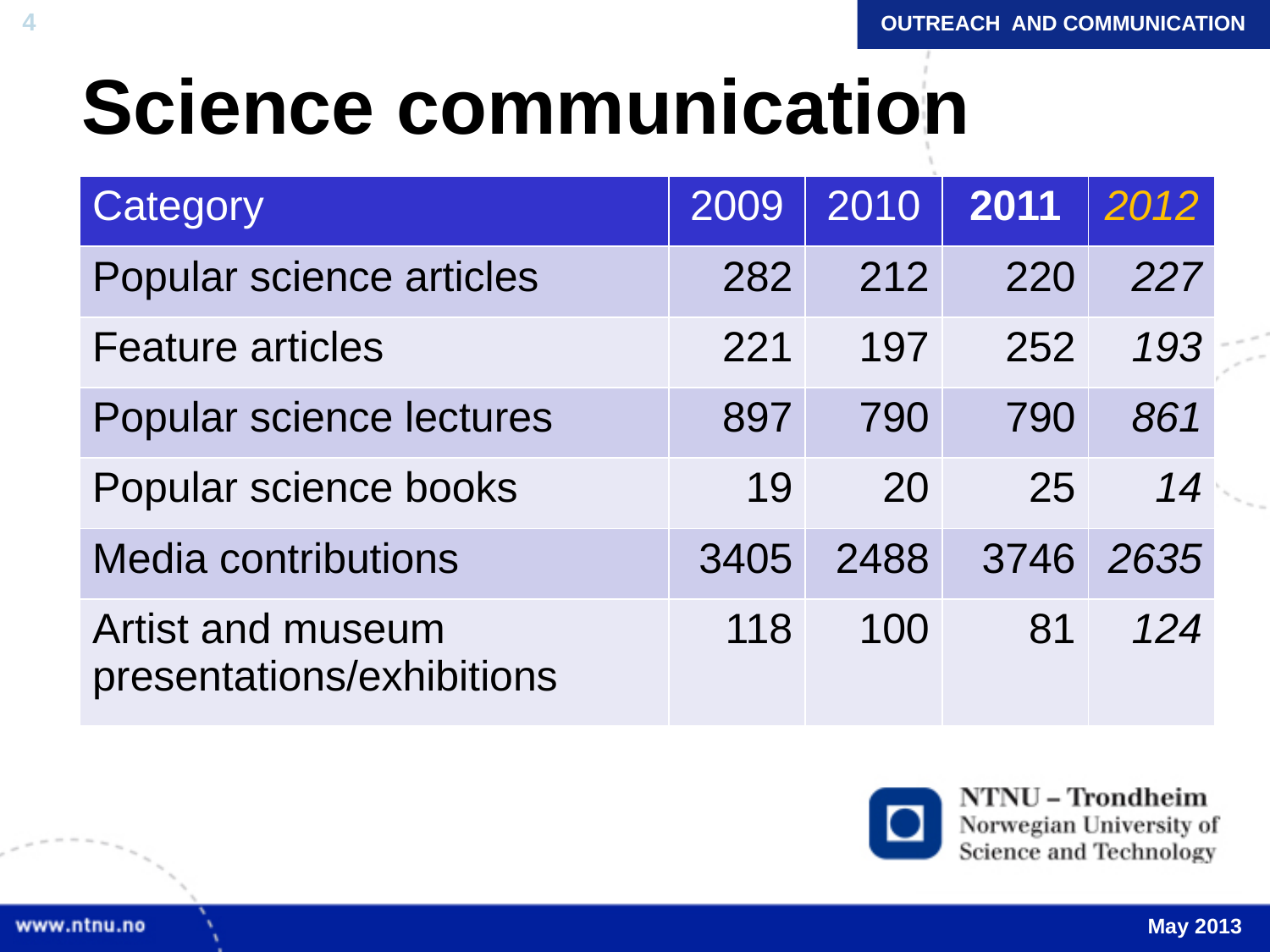

OUTREACH  AND COMMUNICATION
Science communication
| Category | 2009 | 2010 | 2011 | 2012 |
| --- | --- | --- | --- | --- |
| Popular science articles | 282 | 212 | 220 | 227 |
| Feature articles | 221 | 197 | 252 | 193 |
| Popular science lectures | 897 | 790 | 790 | 861 |
| Popular science books | 19 | 20 | 25 | 14 |
| Media contributions | 3405 | 2488 | 3746 | 2635 |
| Artist and museum presentations/exhibitions | 118 | 100 | 81 | 124 |
May 2013